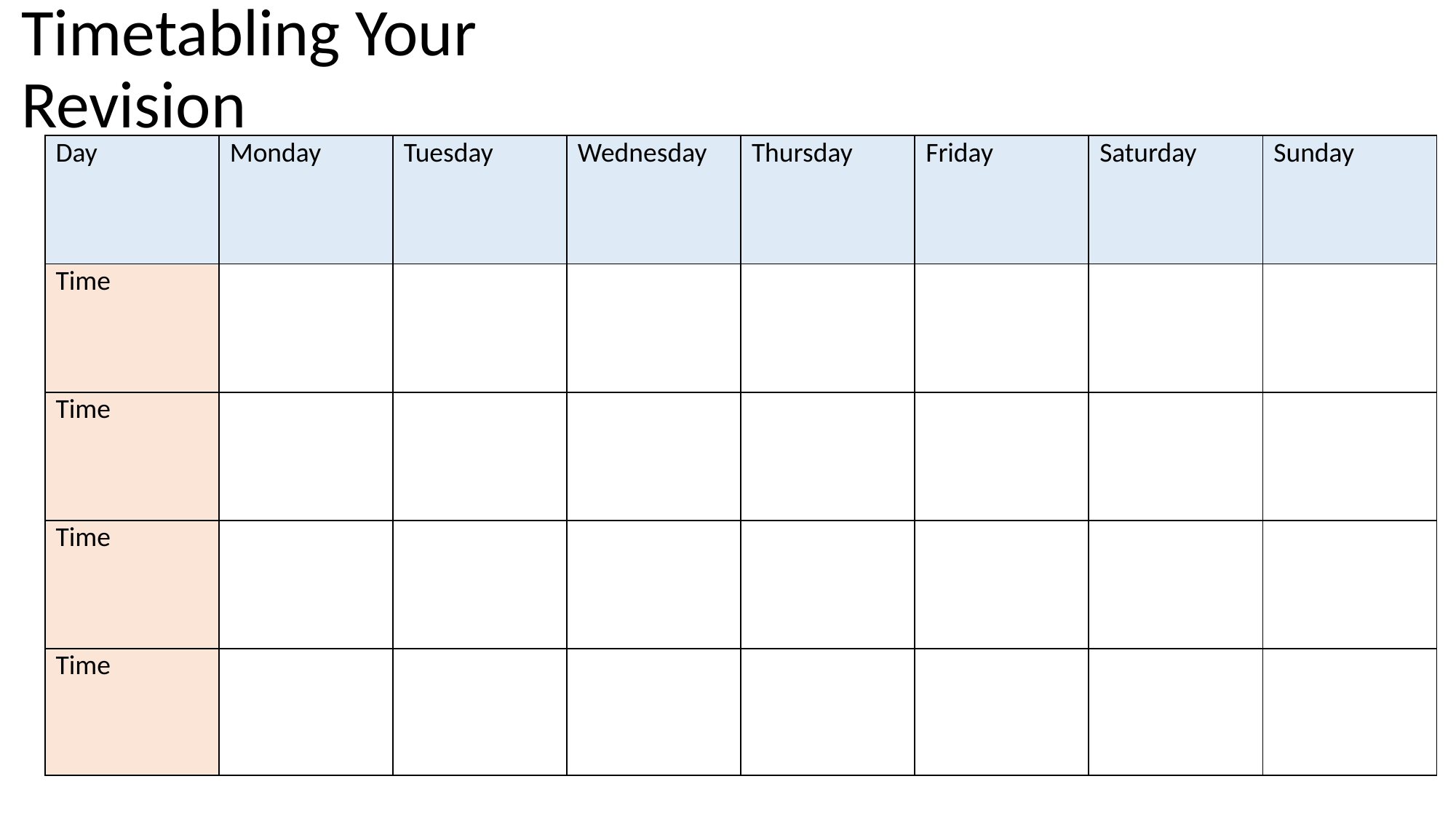

# Timetabling Your Revision
| Day | Monday | Tuesday | Wednesday | Thursday | Friday | Saturday | Sunday |
| --- | --- | --- | --- | --- | --- | --- | --- |
| Time |  |  |  |  |  |  |  |
| Time |  |  |  |  |  |  |  |
| Time |  |  |  |  |  |  |  |
| Time |  |  |  |  |  |  |  |